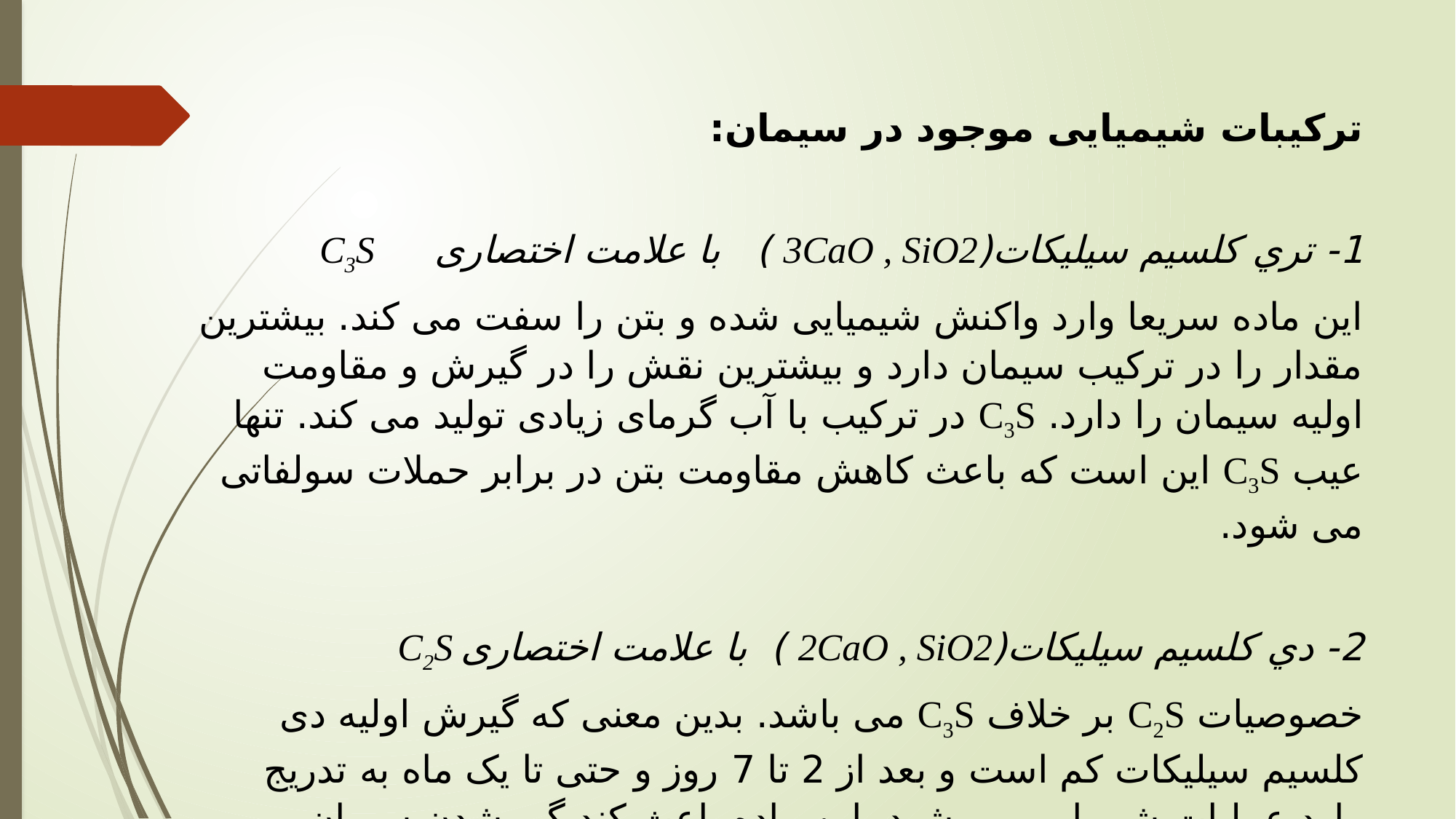

ترکیبات شیمیایی موجود در سیمان:

1- تري کلسیم سیلیکات(3CaO , SiO2 )   با علامت اختصاری     C3S
این ماده سریعا وارد واکنش شیمیایی شده و بتن را سفت می کند. بیشترین مقدار را در ترکیب سیمان دارد و بیشترین نقش را در گیرش و مقاومت اولیه سیمان را دارد. C3S در ترکیب با آب گرمای زیادی تولید می کند. تنها عیب C3S این است که باعث کاهش مقاومت بتن در برابر حملات سولفاتی می شود.

2- دي کلسیم سیلیکات(2CaO , SiO2 )  با علامت اختصاری C2S
خصوصیات C2S بر خلاف C3S می باشد. بدین معنی که گیرش اولیه دی کلسیم سیلیکات کم است و بعد از 2 تا 7 روز و حتی تا یک ماه به تدریج وارد عملیات شیمیایی می شود. این ماده باعث کند گیر شدن سیمان می شود و در هنگام گرفتن گرمای کمی تولید می کند.